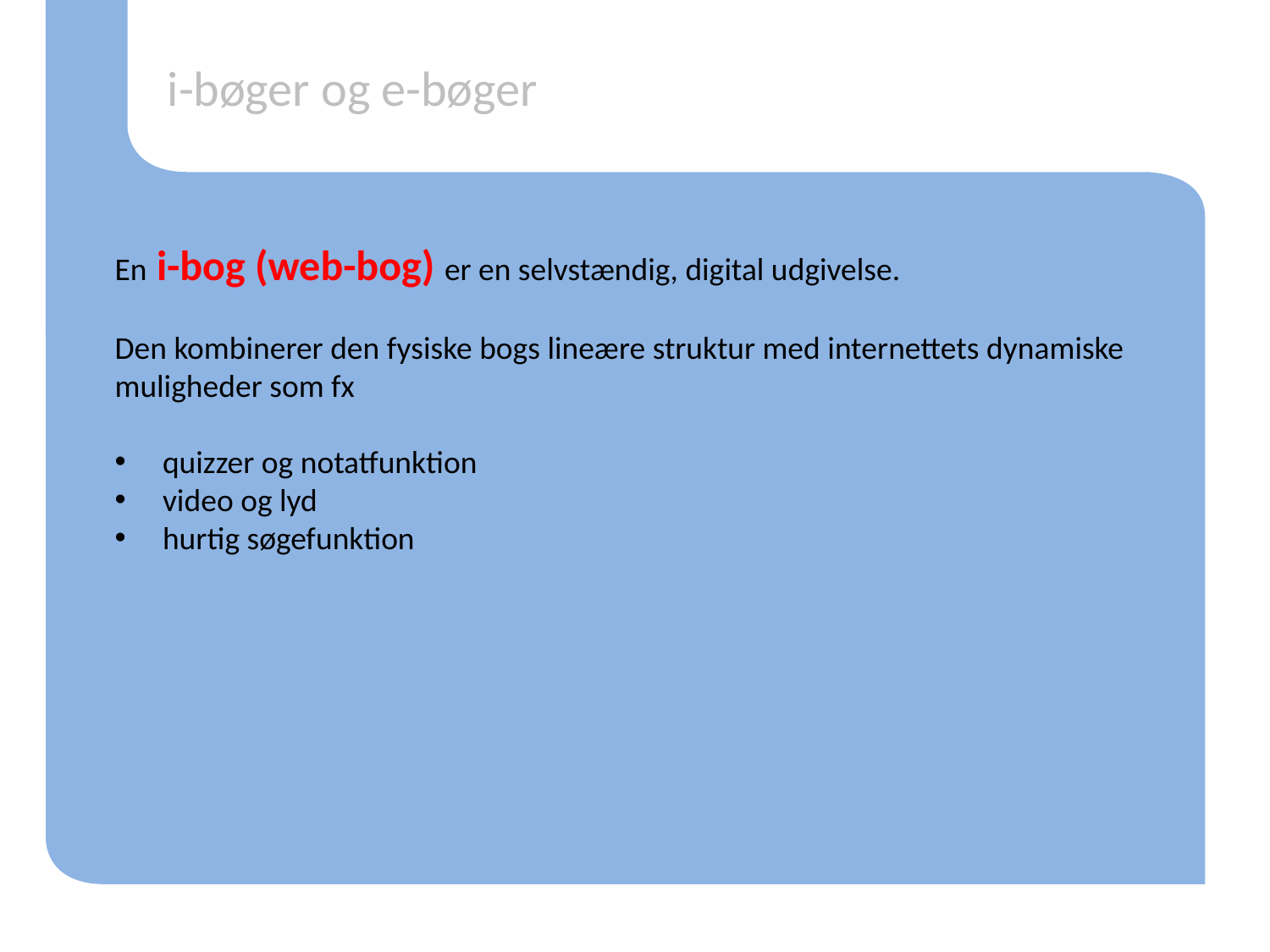

# i-bøger og e-bøger

En i-bog (web-bog) er en selvstændig, digital udgivelse.

Den kombinerer den fysiske bogs lineære struktur med internettets dynamiske muligheder som fx

quizzer og notatfunktion
video og lyd
hurtig søgefunktion